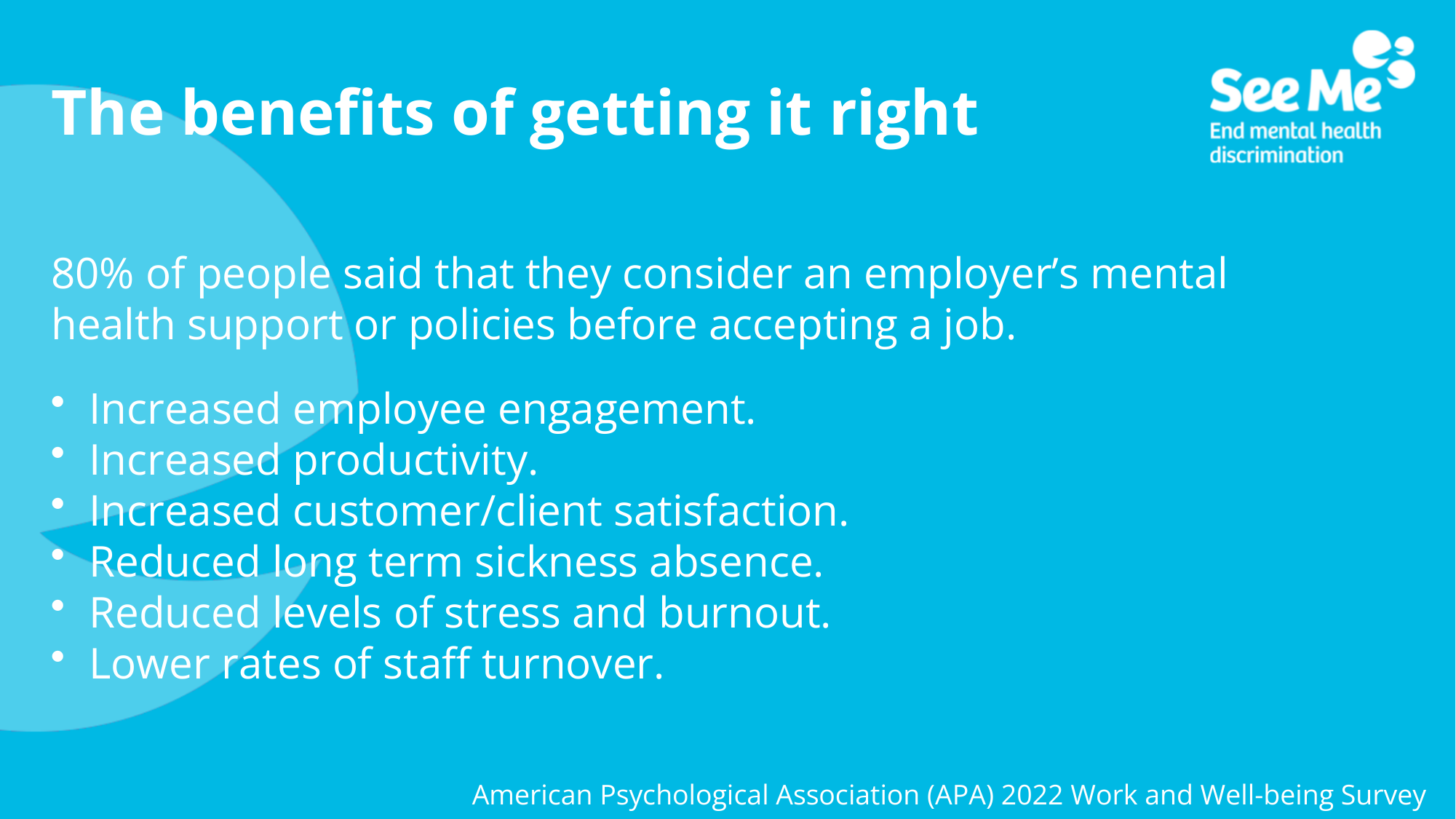

The benefits of getting it right
80% of people said that they consider an employer’s mental health support or policies before accepting a job.

Increased employee engagement.​
Increased productivity.​
Increased customer/client satisfaction.​
Reduced long term sickness absence.​
Reduced levels of stress and burnout.​
Lower rates of staff turnover.​
American Psychological Association (APA) 2022 Work and Well-being Survey